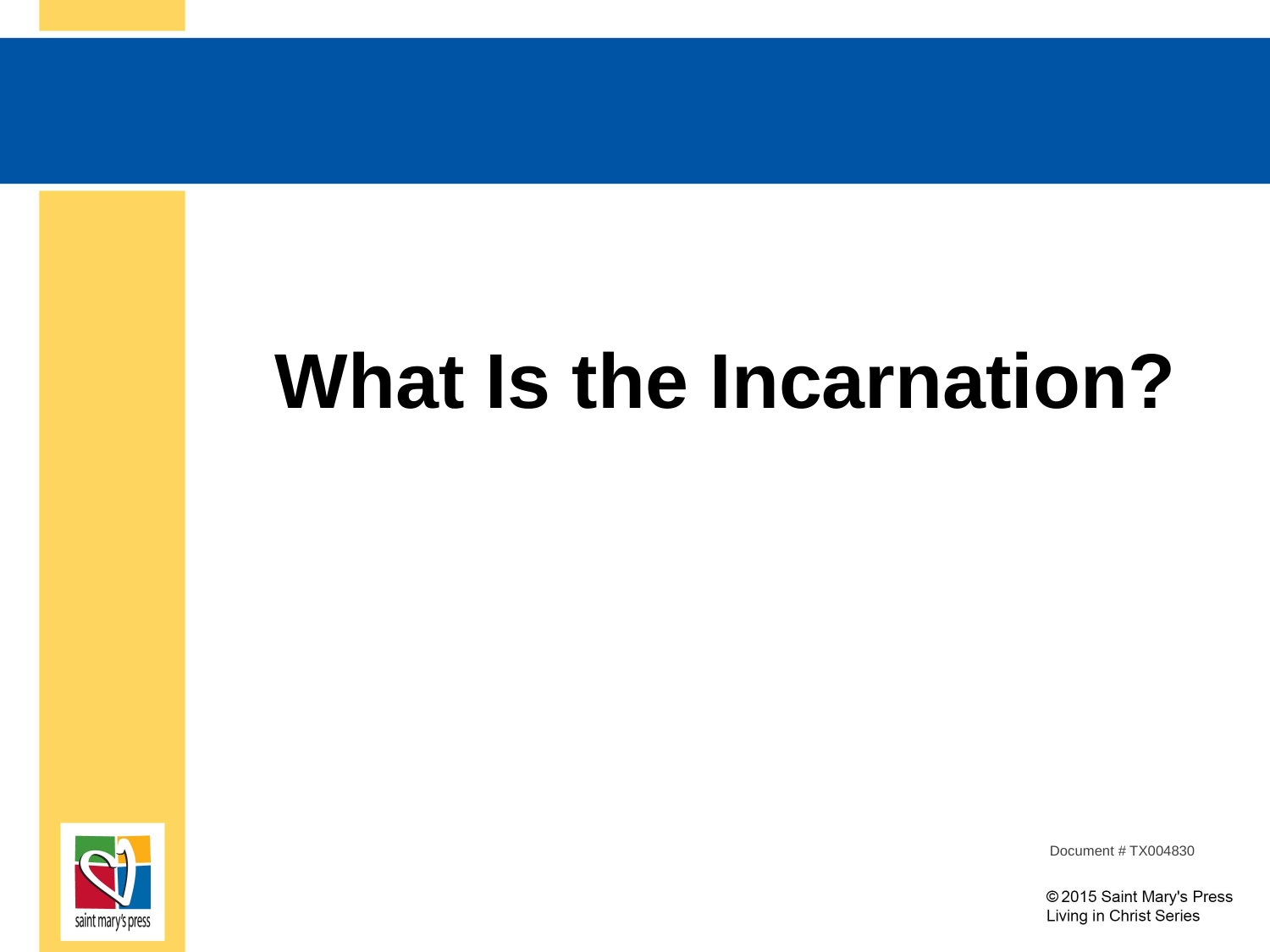

# What Is the Incarnation?
Document # TX004830